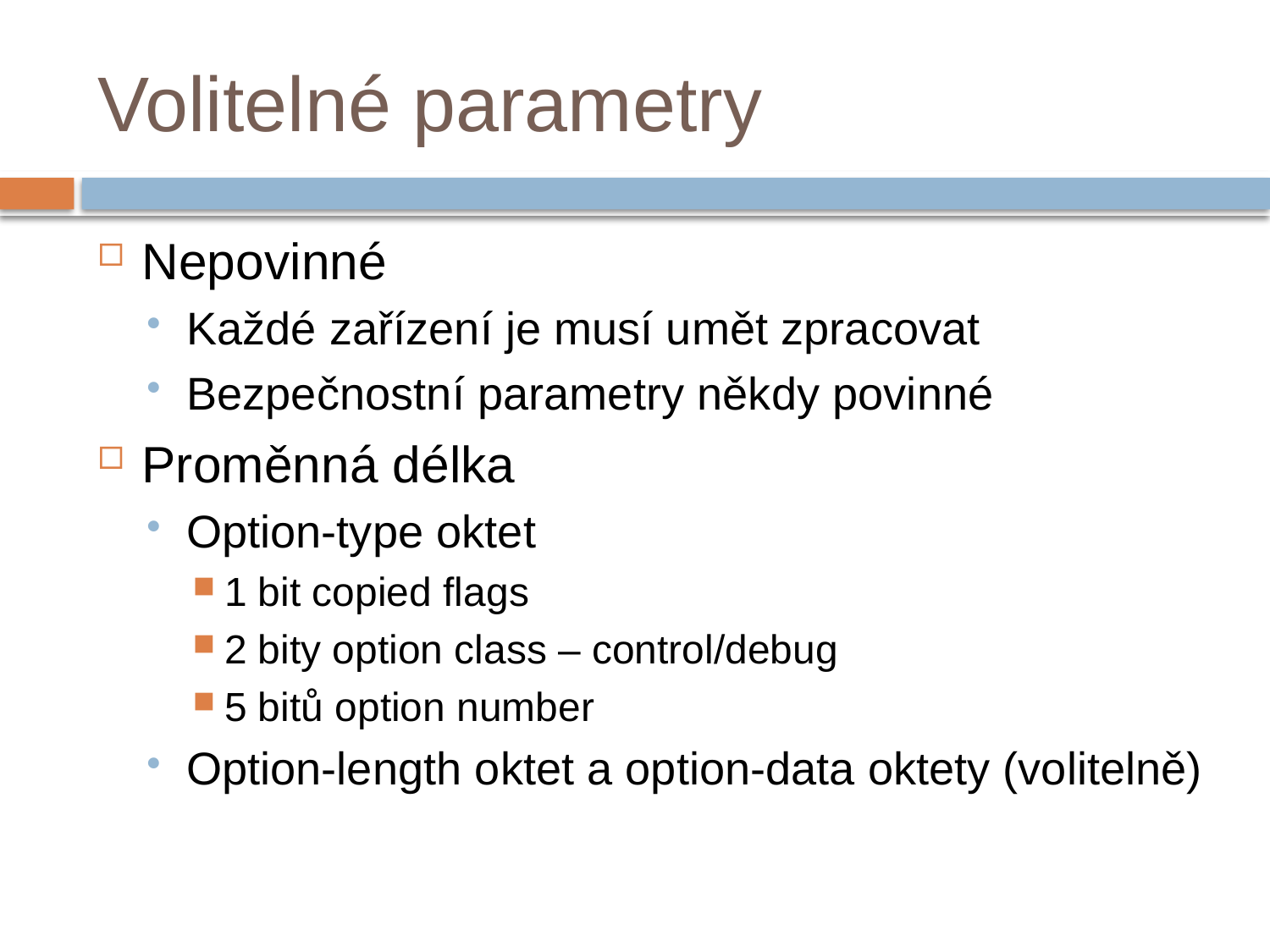

# Volitelné parametry
Nepovinné
Každé zařízení je musí umět zpracovat
Bezpečnostní parametry někdy povinné
Proměnná délka
Option-type oktet
1 bit copied flags
2 bity option class – control/debug
5 bitů option number
Option-length oktet a option-data oktety (volitelně)